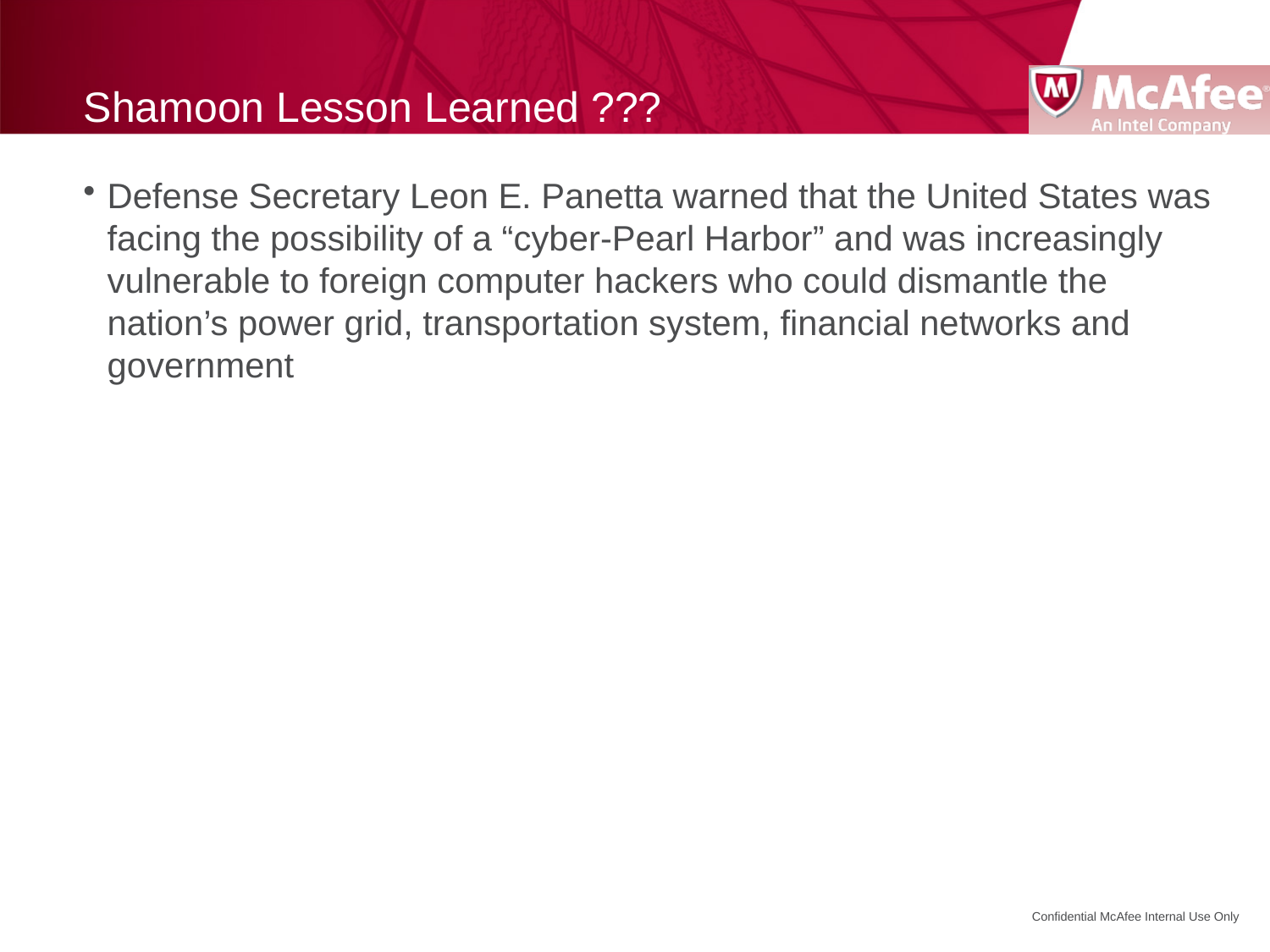

# Shamoon Lesson Learned ???
Defense Secretary Leon E. Panetta warned that the United States was facing the possibility of a “cyber-Pearl Harbor” and was increasingly vulnerable to foreign computer hackers who could dismantle the nation’s power grid, transportation system, financial networks and government